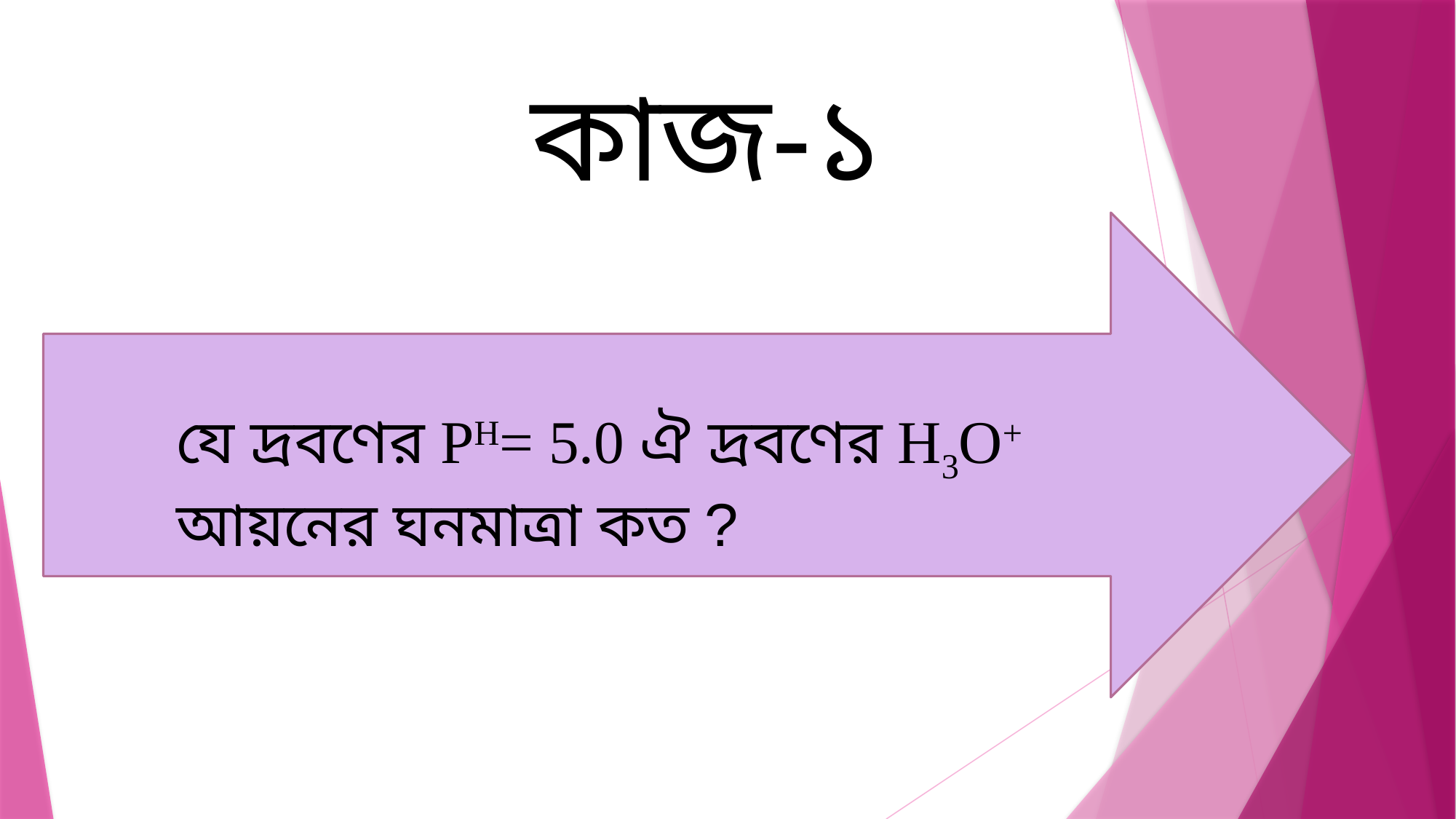

কাজ-১

যে দ্রবণের PH= 5.0 ঐ দ্রবণের H3O+  আয়নের ঘনমাত্রা কত ?